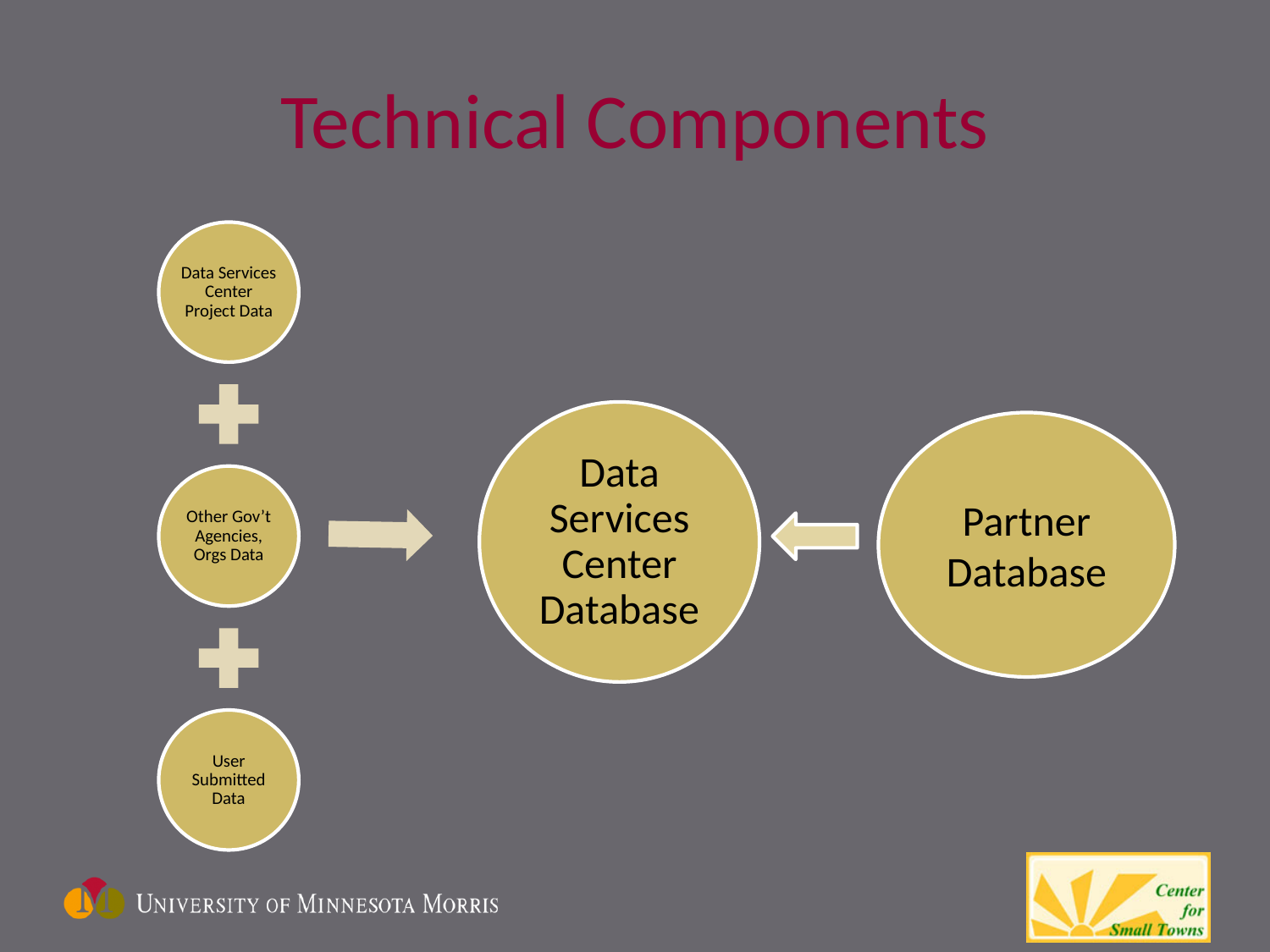

# Technical Components
Data Services Center Project Data

Other Gov’t Agencies, Orgs Data

User Submitted Data

Data Services Center Database
Partner Database